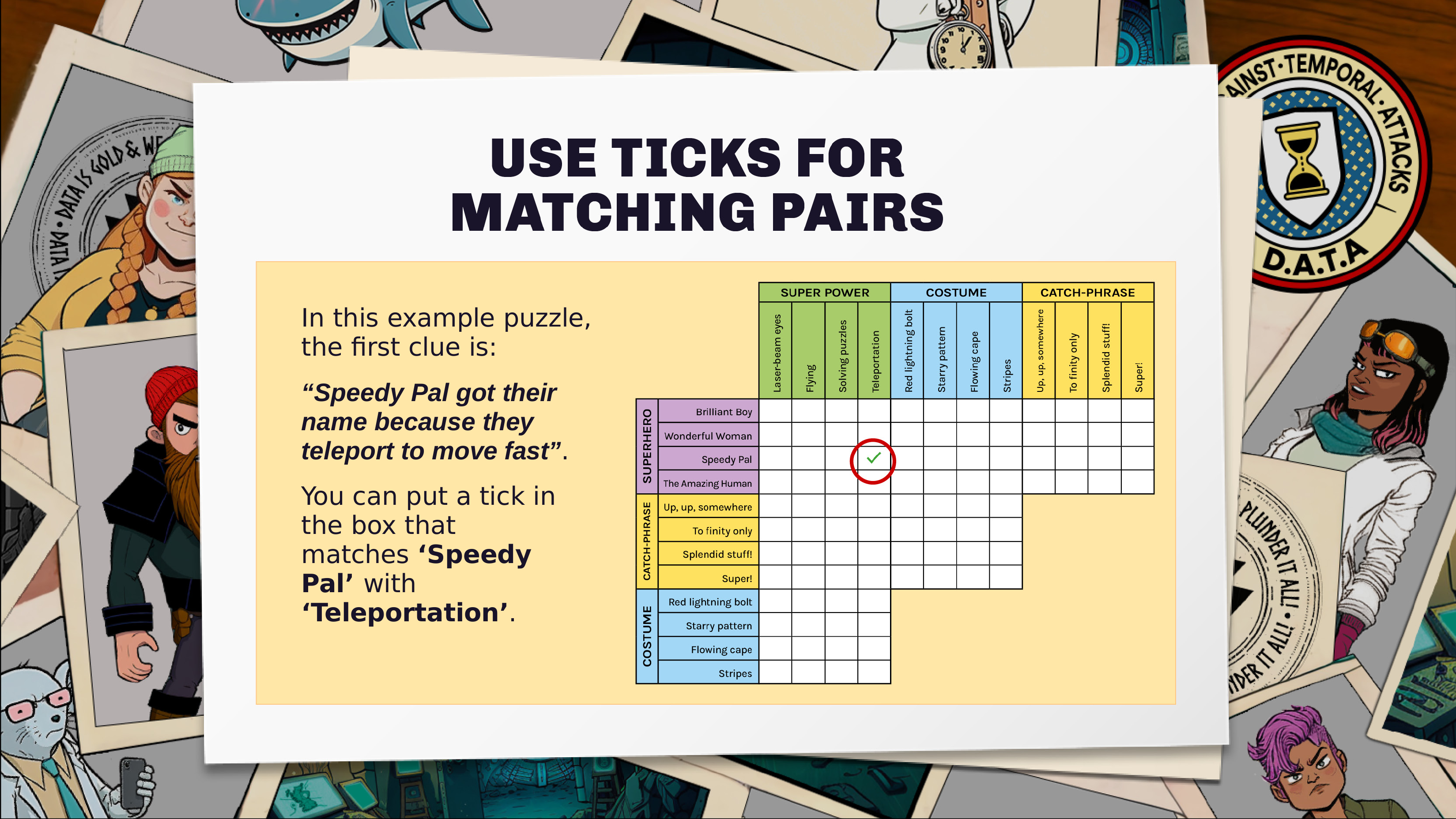

In this example puzzle, the first clue is:
“Speedy Pal got their name because they teleport to move fast”.
You can put a tick in the box that matches ‘Speedy Pal’ with ‘Teleportation’.